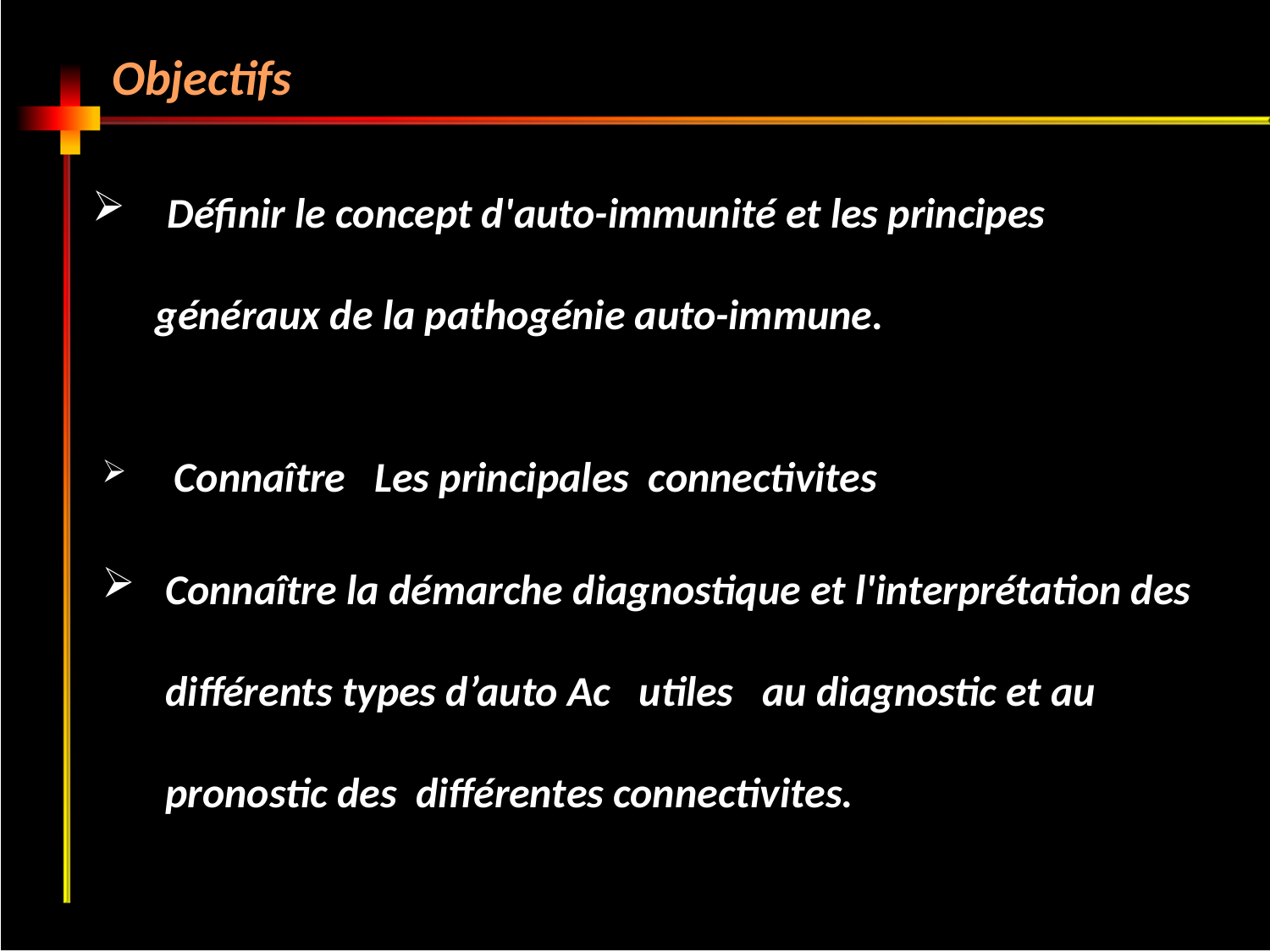

Objectifs
 Définir le concept d'auto-immunité et les principes généraux de la pathogénie auto-immune.
 Connaître   Les principales  connectivites
Connaître la démarche diagnostique et l'interprétation des différents types d’auto Ac   utiles   au diagnostic et au pronostic des  différentes connectivites.